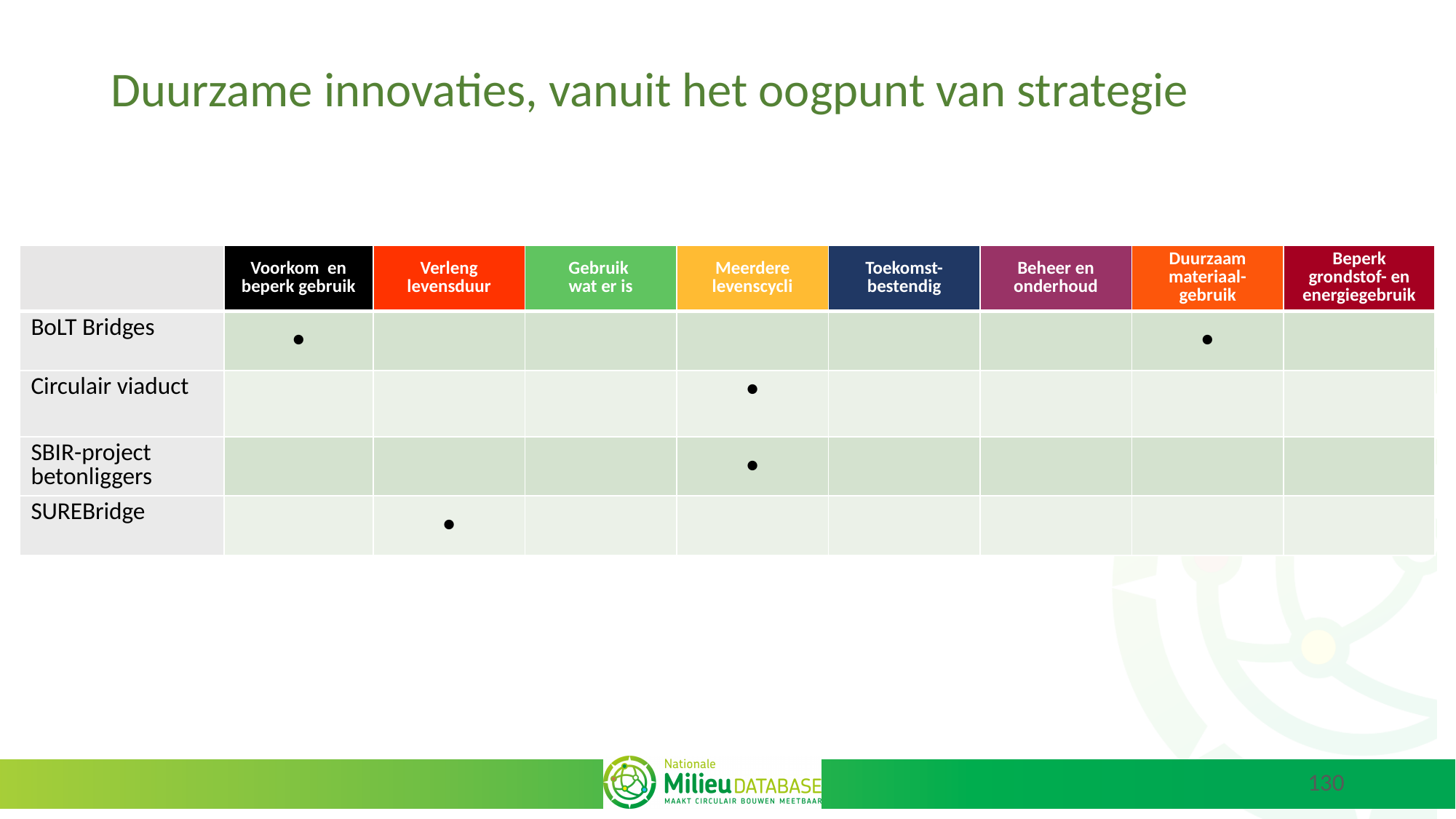

# Duurzame innovaties, vanuit het oogpunt van strategie
|  | Voorkom en beperk gebruik | Verleng levensduur | Gebruik wat er is | Meerdere levenscycli | Toekomst-bestendig | Beheer en onderhoud | Duurzaam materiaal-gebruik | Beperk grondstof- en energiegebruik |
| --- | --- | --- | --- | --- | --- | --- | --- | --- |
| BoLT Bridges | • |  |  |  |  |  | • |  |
| Circulair viaduct |  |  |  | • |  |  |  |  |
| SBIR-project betonliggers |  |  |  | • |  |  |  |  |
| SUREBridge |  | • |  |  |  |  |  |  |
130